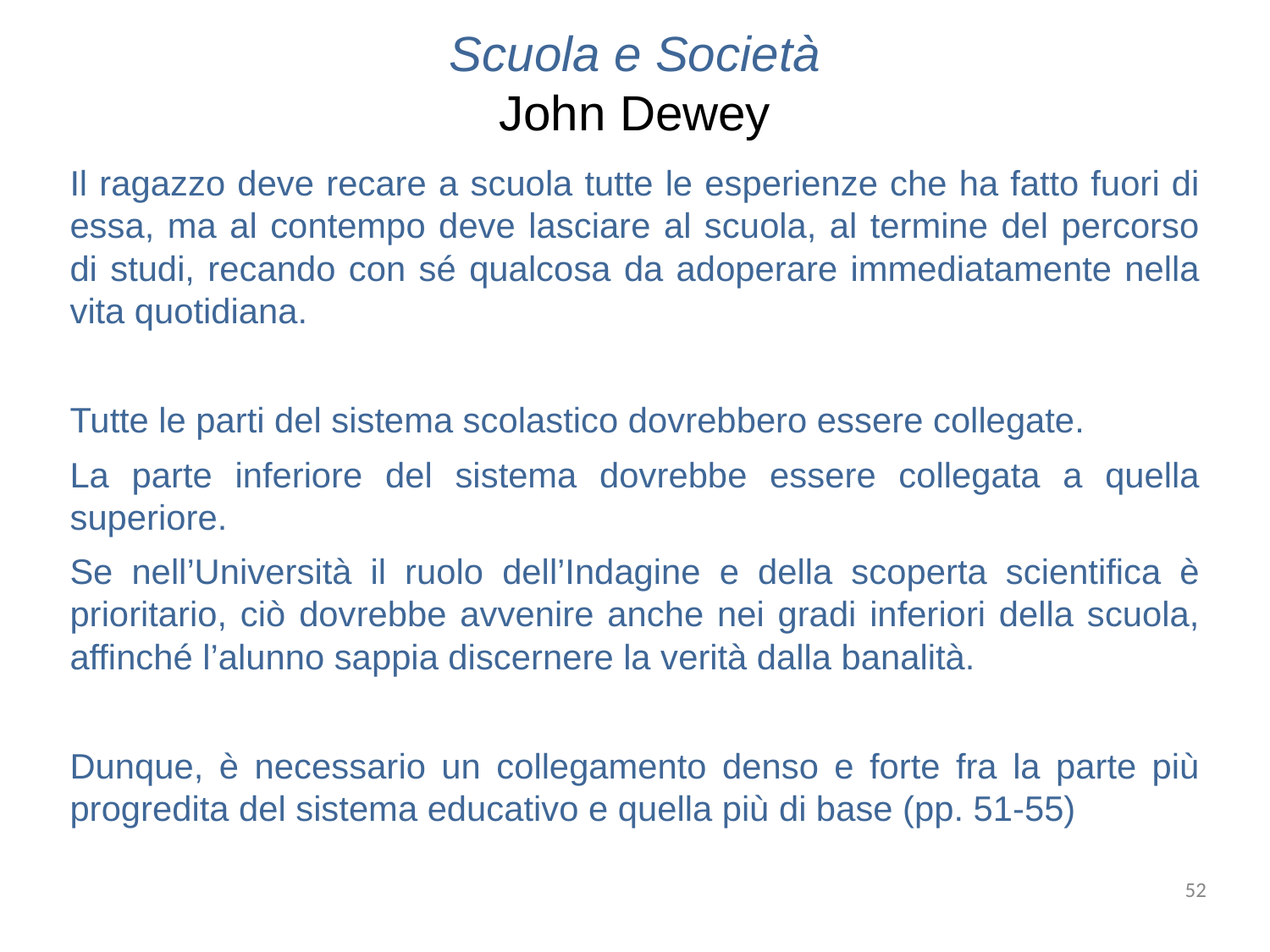

# Scuola e Società John Dewey
Il ragazzo deve recare a scuola tutte le esperienze che ha fatto fuori di essa, ma al contempo deve lasciare al scuola, al termine del percorso di studi, recando con sé qualcosa da adoperare immediatamente nella vita quotidiana.

Tutte le parti del sistema scolastico dovrebbero essere collegate.
La parte inferiore del sistema dovrebbe essere collegata a quella superiore.
Se nell’Università il ruolo dell’Indagine e della scoperta scientifica è prioritario, ciò dovrebbe avvenire anche nei gradi inferiori della scuola, affinché l’alunno sappia discernere la verità dalla banalità.

Dunque, è necessario un collegamento denso e forte fra la parte più progredita del sistema educativo e quella più di base (pp. 51-55)
52